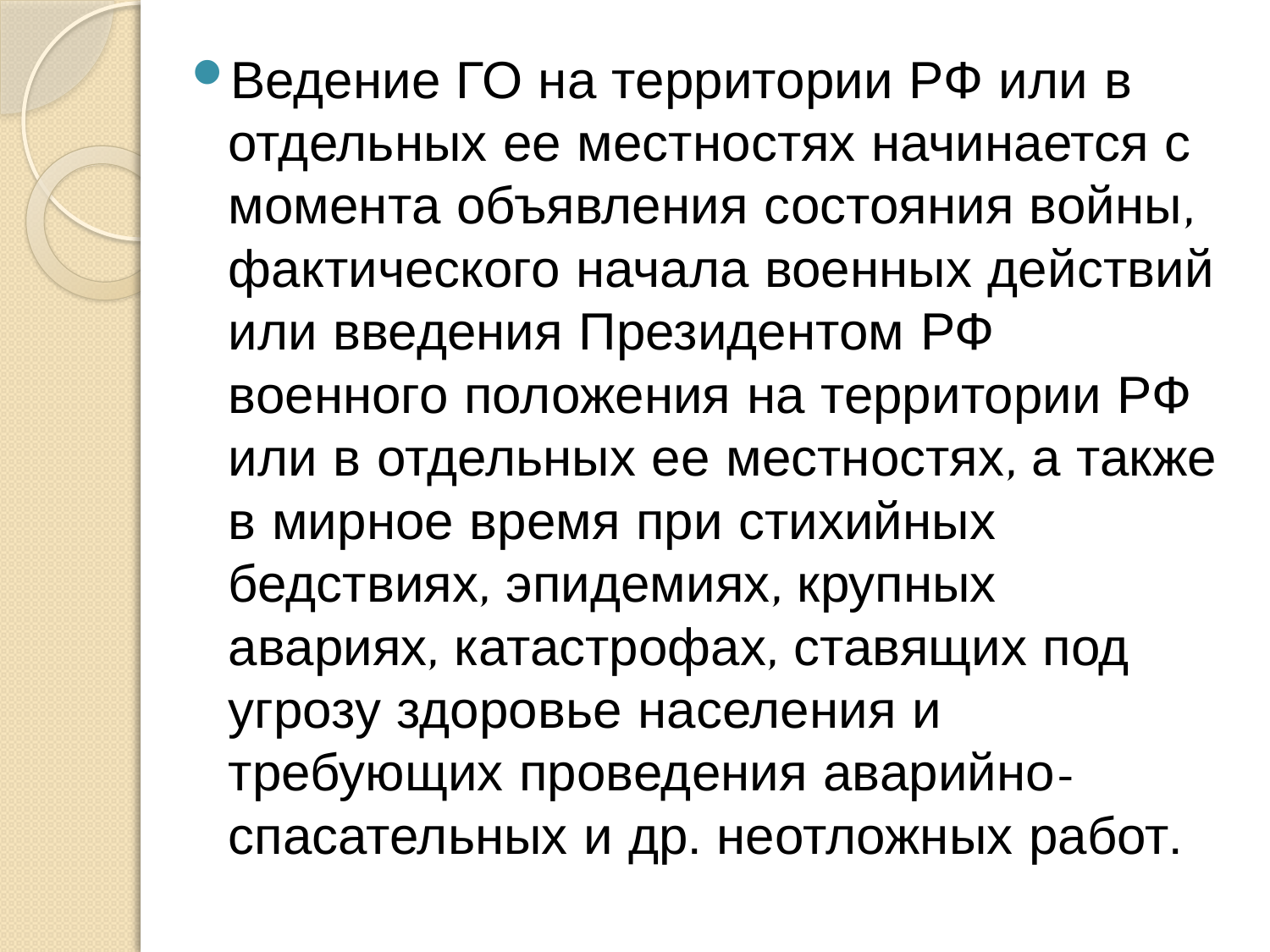

Ведение ГО на территории РФ или в отдельных ее местностях начинается с момента объявления состояния войны, фактического начала военных действий или введения Президентом РФ военного положения на территории РФ или в отдельных ее местностях, а также в мирное время при стихийных бедствиях, эпидемиях, крупных авариях, катастрофах, ставящих под угрозу здоровье населения и требующих проведения аварийно-спасательных и др. неотложных работ.